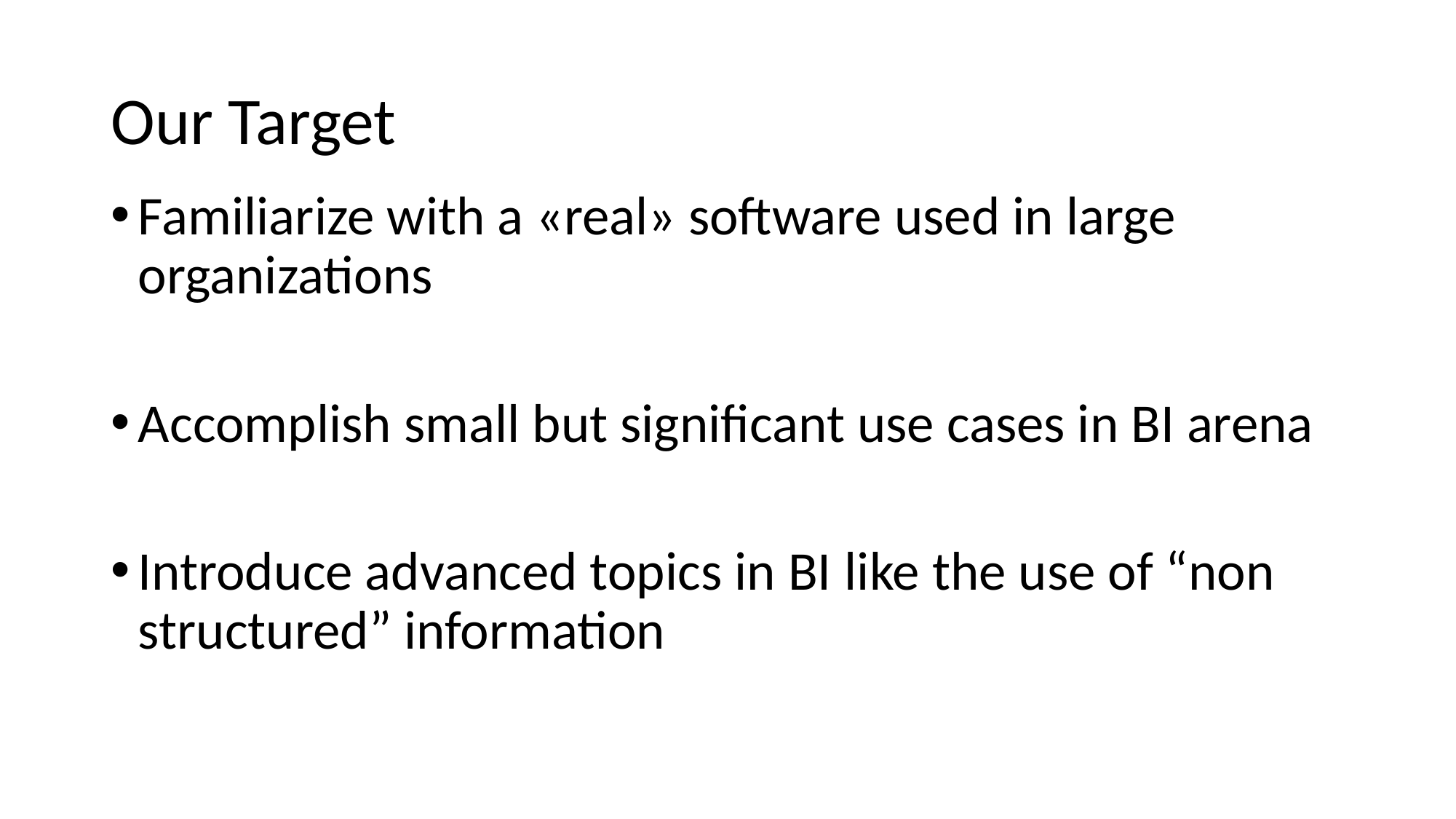

# Our Target
Familiarize with a «real» software used in large organizations

Accomplish small but significant use cases in BI arena

Introduce advanced topics in BI like the use of “non structured” information